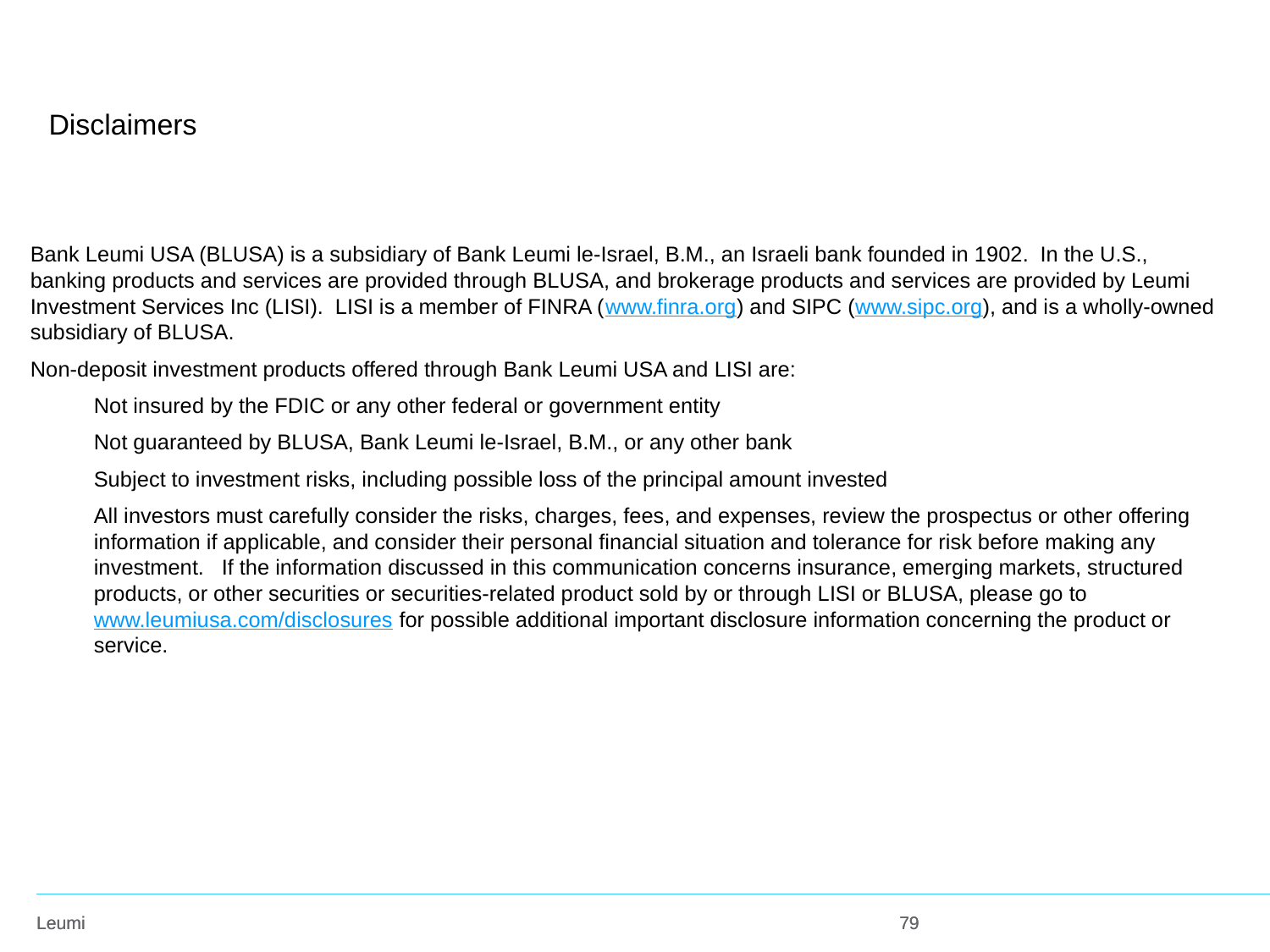

Disclaimers
Bank Leumi USA (BLUSA) is a subsidiary of Bank Leumi le-Israel, B.M., an Israeli bank founded in 1902.  In the U.S., banking products and services are provided through BLUSA, and brokerage products and services are provided by Leumi Investment Services Inc (LISI).  LISI is a member of FINRA (www.finra.org) and SIPC (www.sipc.org), and is a wholly-owned subsidiary of BLUSA.
Non-deposit investment products offered through Bank Leumi USA and LISI are:
Not insured by the FDIC or any other federal or government entity
Not guaranteed by BLUSA, Bank Leumi le-Israel, B.M., or any other bank
Subject to investment risks, including possible loss of the principal amount invested
All investors must carefully consider the risks, charges, fees, and expenses, review the prospectus or other offering information if applicable, and consider their personal financial situation and tolerance for risk before making any investment.   If the information discussed in this communication concerns insurance, emerging markets, structured products, or other securities or securities-related product sold by or through LISI or BLUSA, please go to www.leumiusa.com/disclosures for possible additional important disclosure information concerning the product or service.